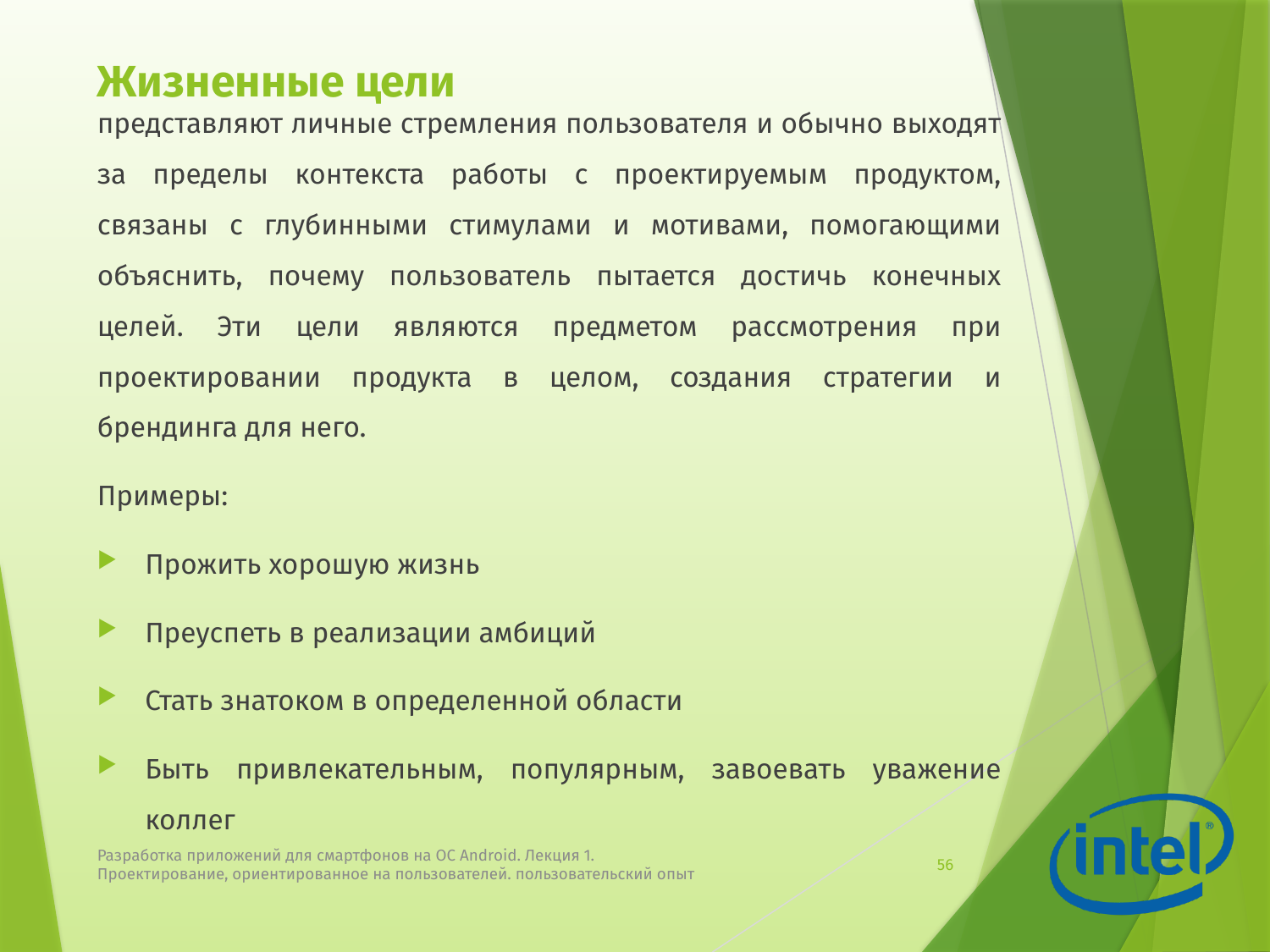

# Жизненные цели
представляют личные стремления пользователя и обычно выходят за пределы контекста работы с проектируемым продуктом, связаны с глубинными стимулами и мотивами, помогающими объяснить, почему пользователь пытается достичь конечных целей. Эти цели являются предметом рассмотрения при проектировании продукта в целом, создания стратегии и брендинга для него.
Примеры:
Прожить хорошую жизнь
Преуспеть в реализации амбиций
Стать знатоком в определенной области
Быть привлекательным, популярным, завоевать уважение коллег

Разработка приложений для смартфонов на ОС Android. Лекция 1. Проектирование, ориентированное на пользователей. пользовательский опыт
56